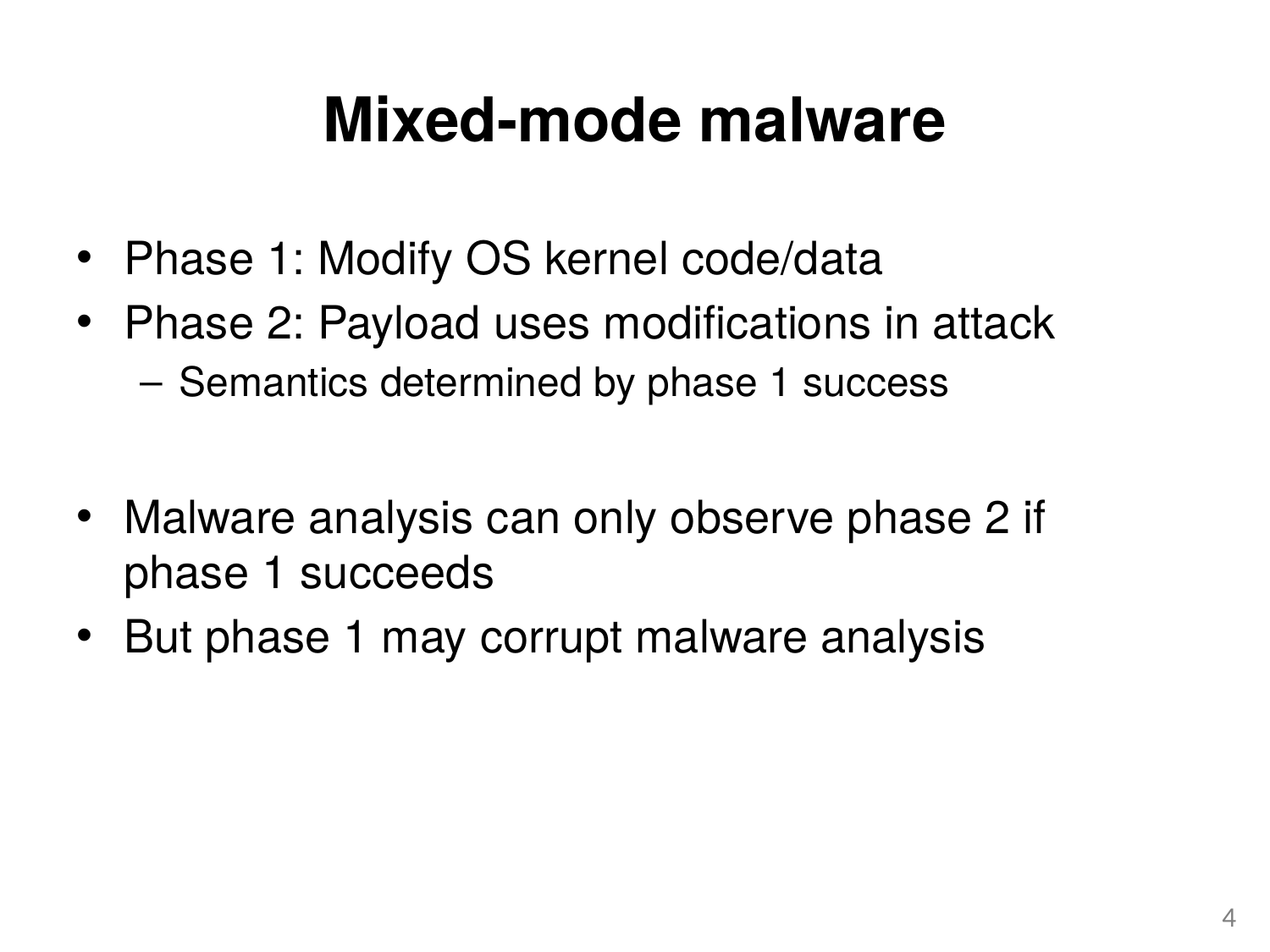

# Mixed-mode malware
Phase 1: Modify OS kernel code/data
Phase 2: Payload uses modifications in attack
Semantics determined by phase 1 success

Malware analysis can only observe phase 2 if
phase 1 succeeds
But phase 1 may corrupt malware analysis
4